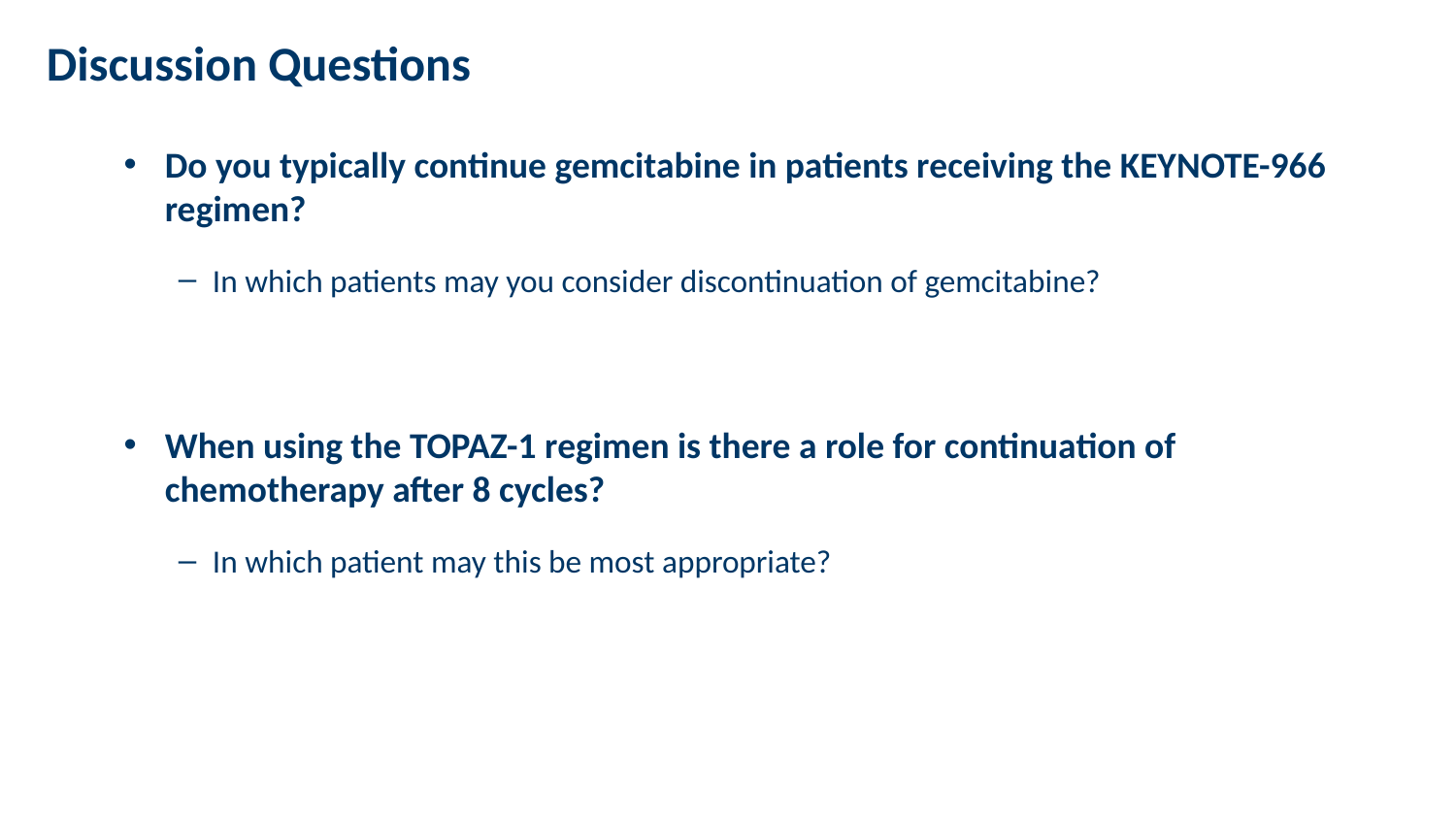

Discussion Questions
Do you typically continue gemcitabine in patients receiving the KEYNOTE-966 regimen?
In which patients may you consider discontinuation of gemcitabine?

When using the TOPAZ-1 regimen is there a role for continuation of chemotherapy after 8 cycles?
In which patient may this be most appropriate?